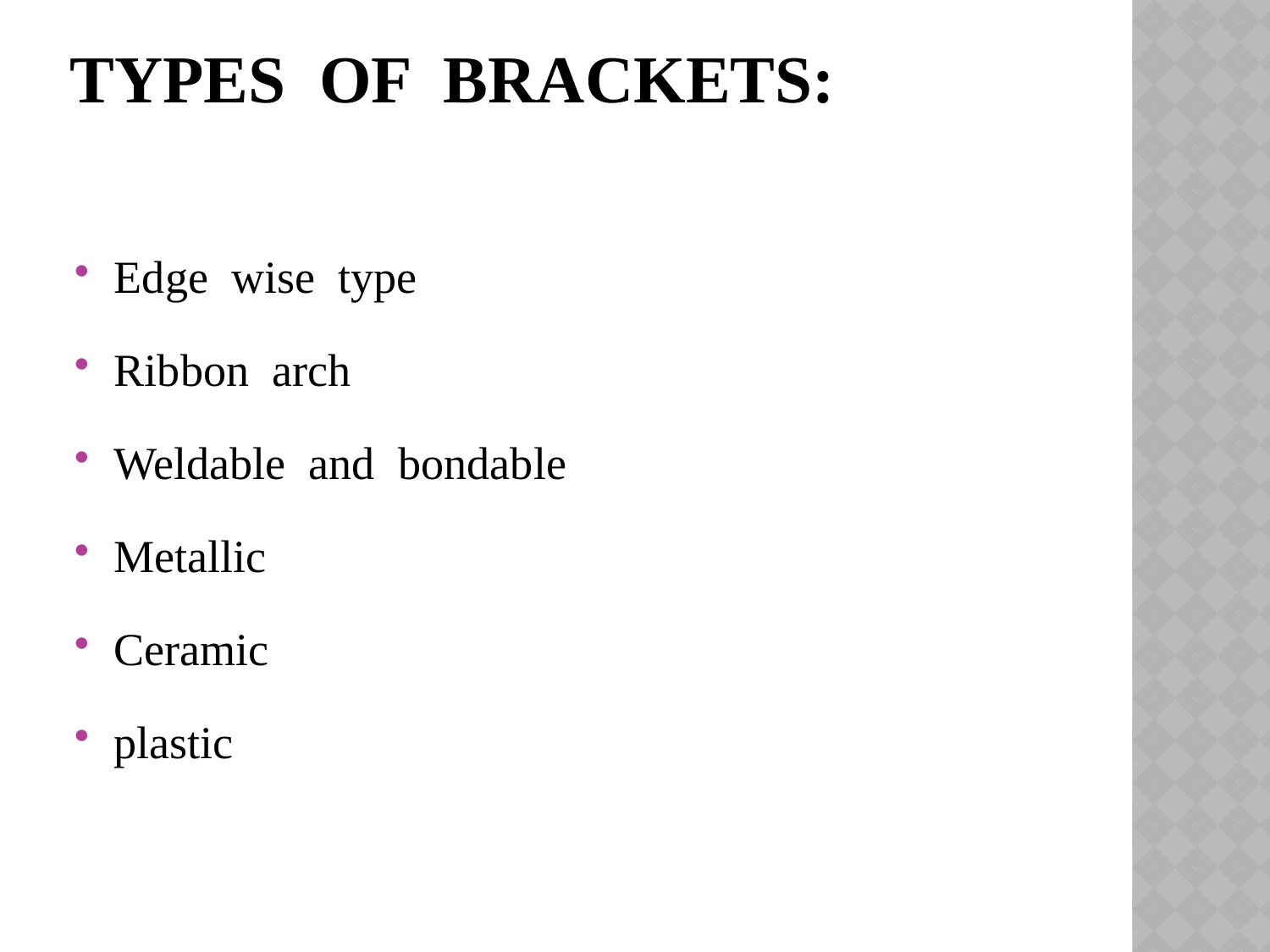

# Types  of  brackets:

Edge  wise  type
Ribbon  arch
Weldable  and  bondable
Metallic
Ceramic
plastic